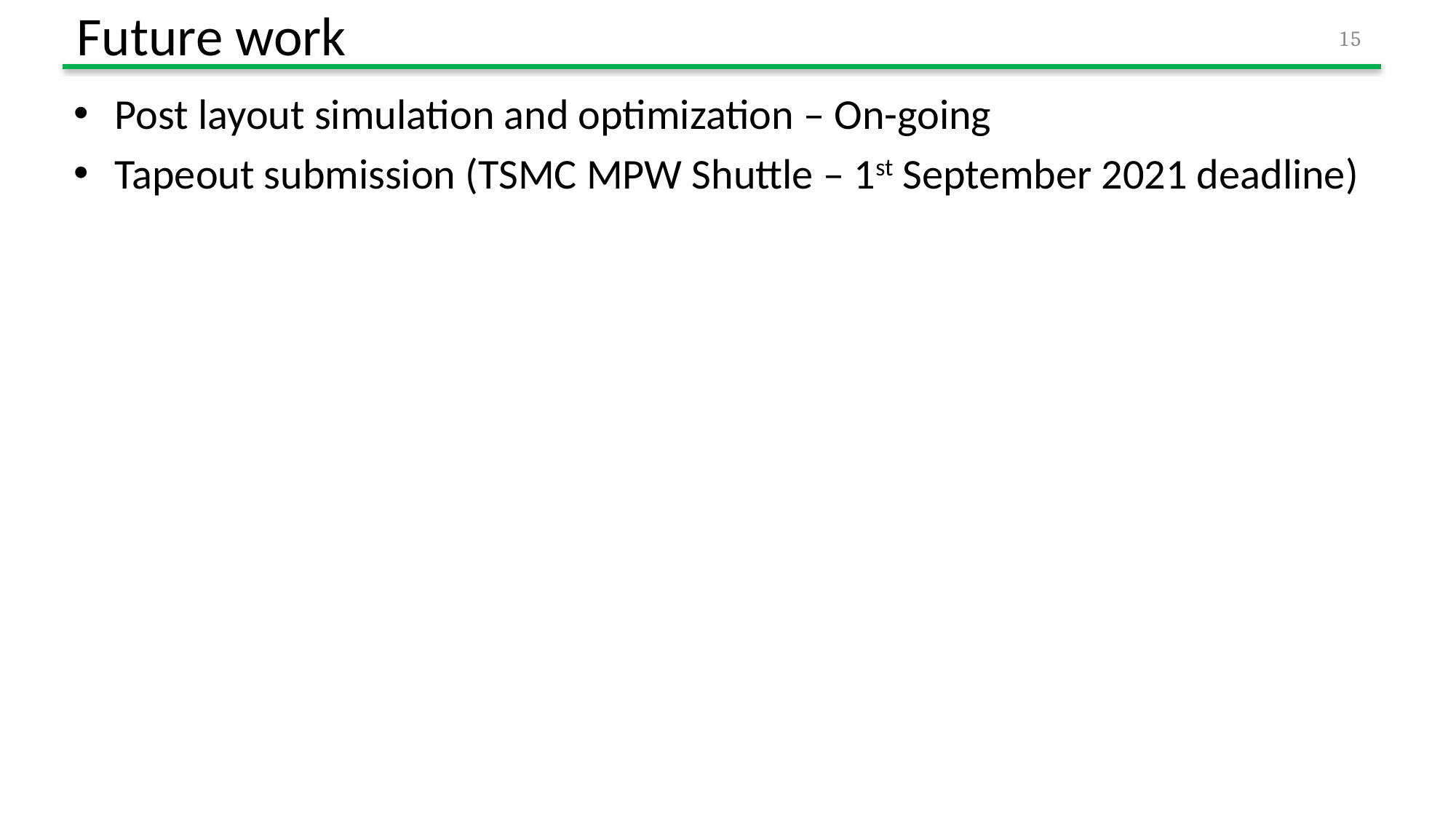

# Future work
15
Post layout simulation and optimization – On-going
Tapeout submission (TSMC MPW Shuttle – 1st September 2021 deadline)